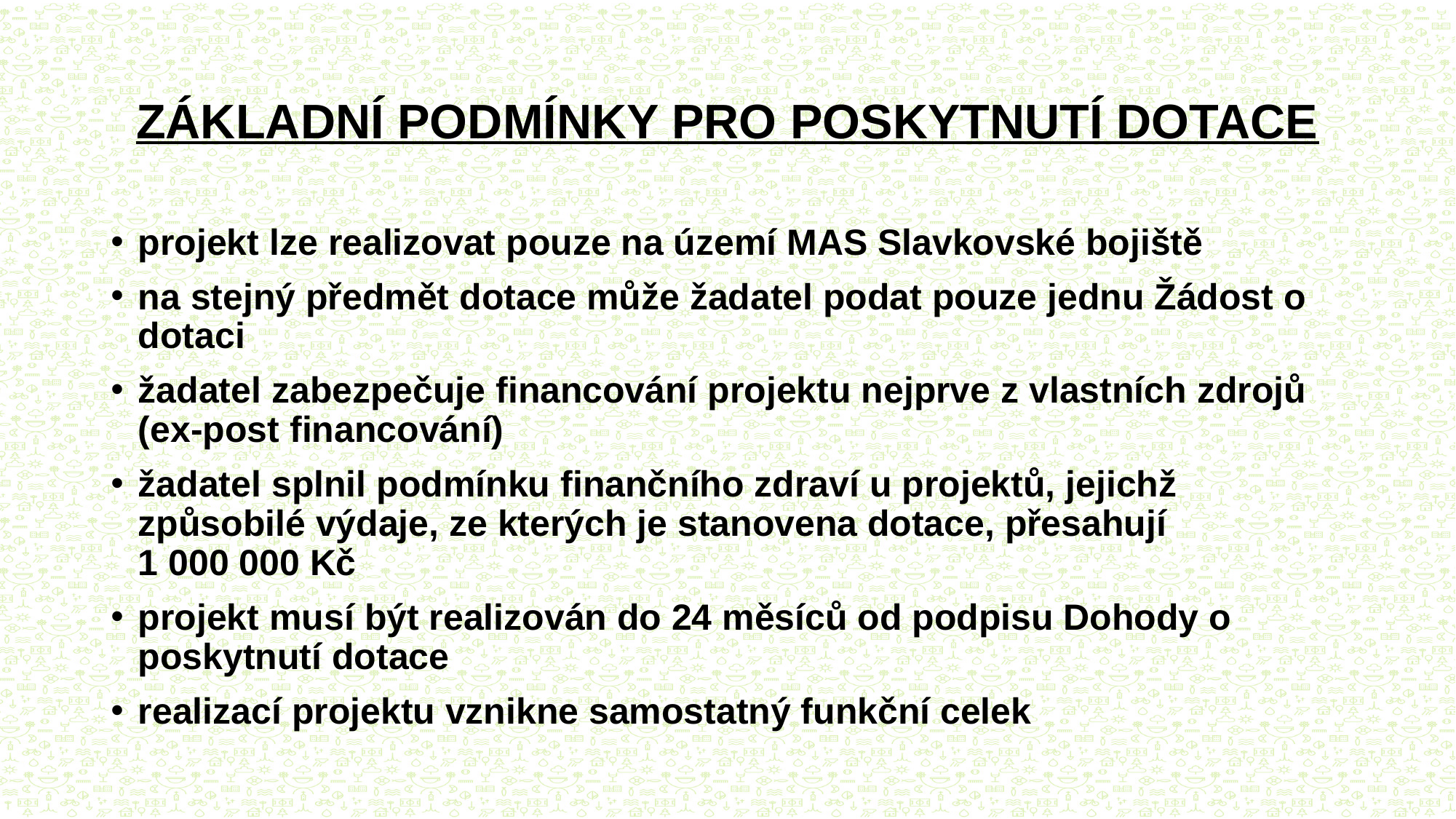

# ZÁKLADNÍ PODMÍNKY PRO POSKYTNUTÍ DOTACE
projekt lze realizovat pouze na území MAS Slavkovské bojiště
na stejný předmět dotace může žadatel podat pouze jednu Žádost o dotaci
žadatel zabezpečuje financování projektu nejprve z vlastních zdrojů (ex-post financování)
žadatel splnil podmínku finančního zdraví u projektů, jejichž způsobilé výdaje, ze kterých je stanovena dotace, přesahují
1 000 000 Kč
projekt musí být realizován do 24 měsíců od podpisu Dohody o poskytnutí dotace
realizací projektu vznikne samostatný funkční celek